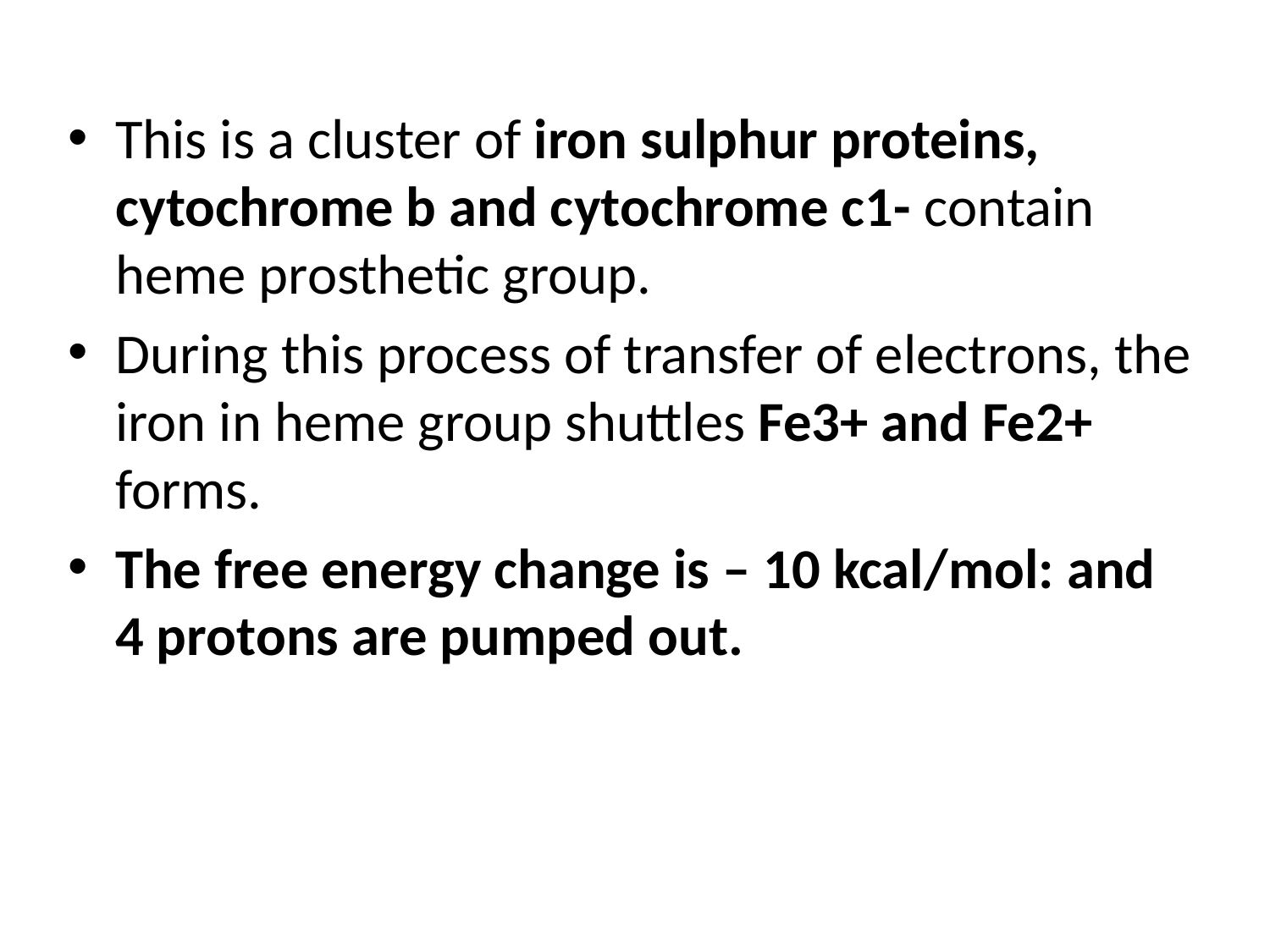

This is a cluster of iron sulphur proteins, cytochrome b and cytochrome c1- contain heme prosthetic group.
During this process of transfer of electrons, the iron in heme group shuttles Fe3+ and Fe2+ forms.
The free energy change is – 10 kcal/mol: and 4 protons are pumped out.